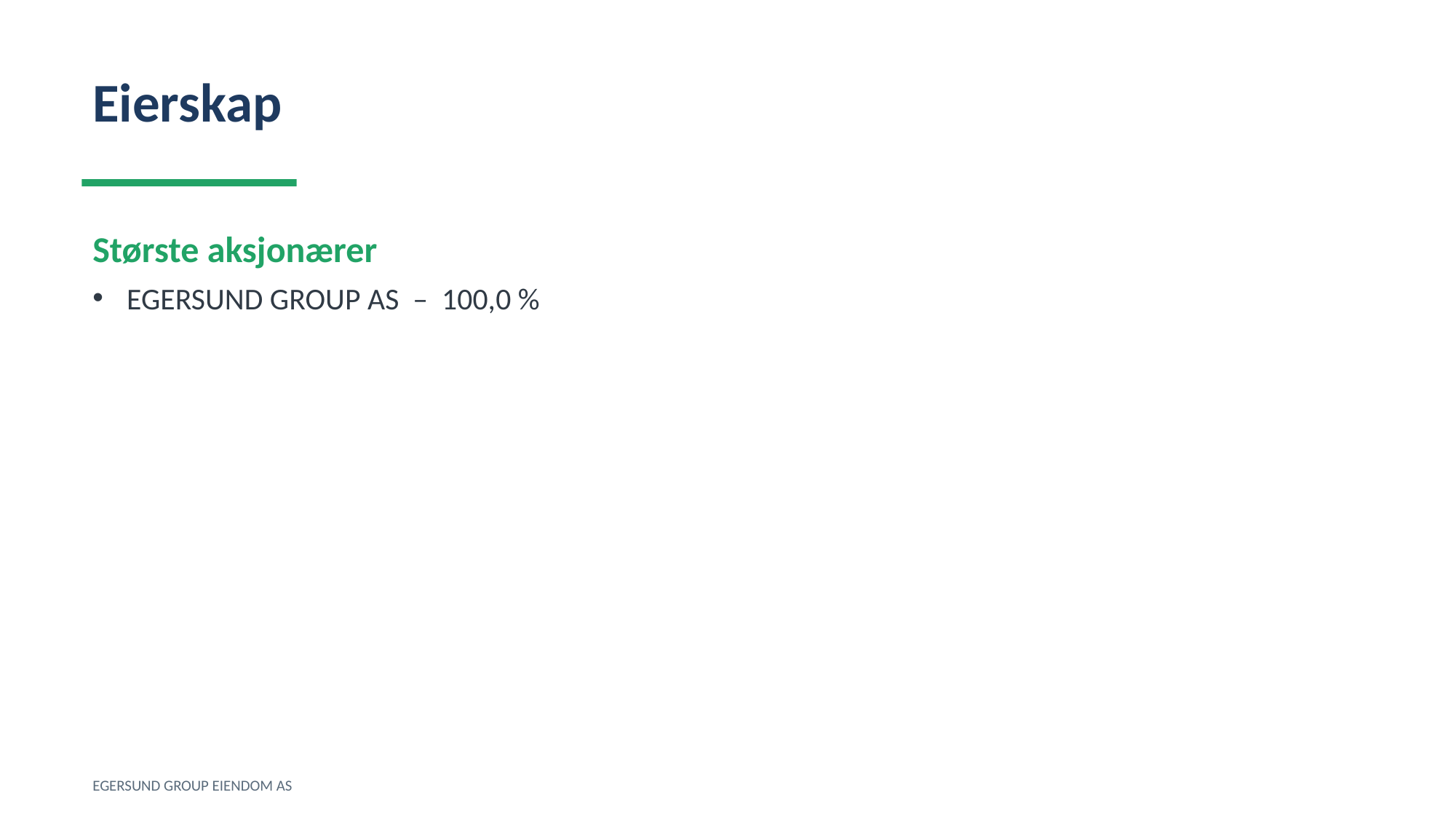

Eierskap

Største aksjonærer
EGERSUND GROUP AS  –  100,0 %
EGERSUND GROUP EIENDOM AS